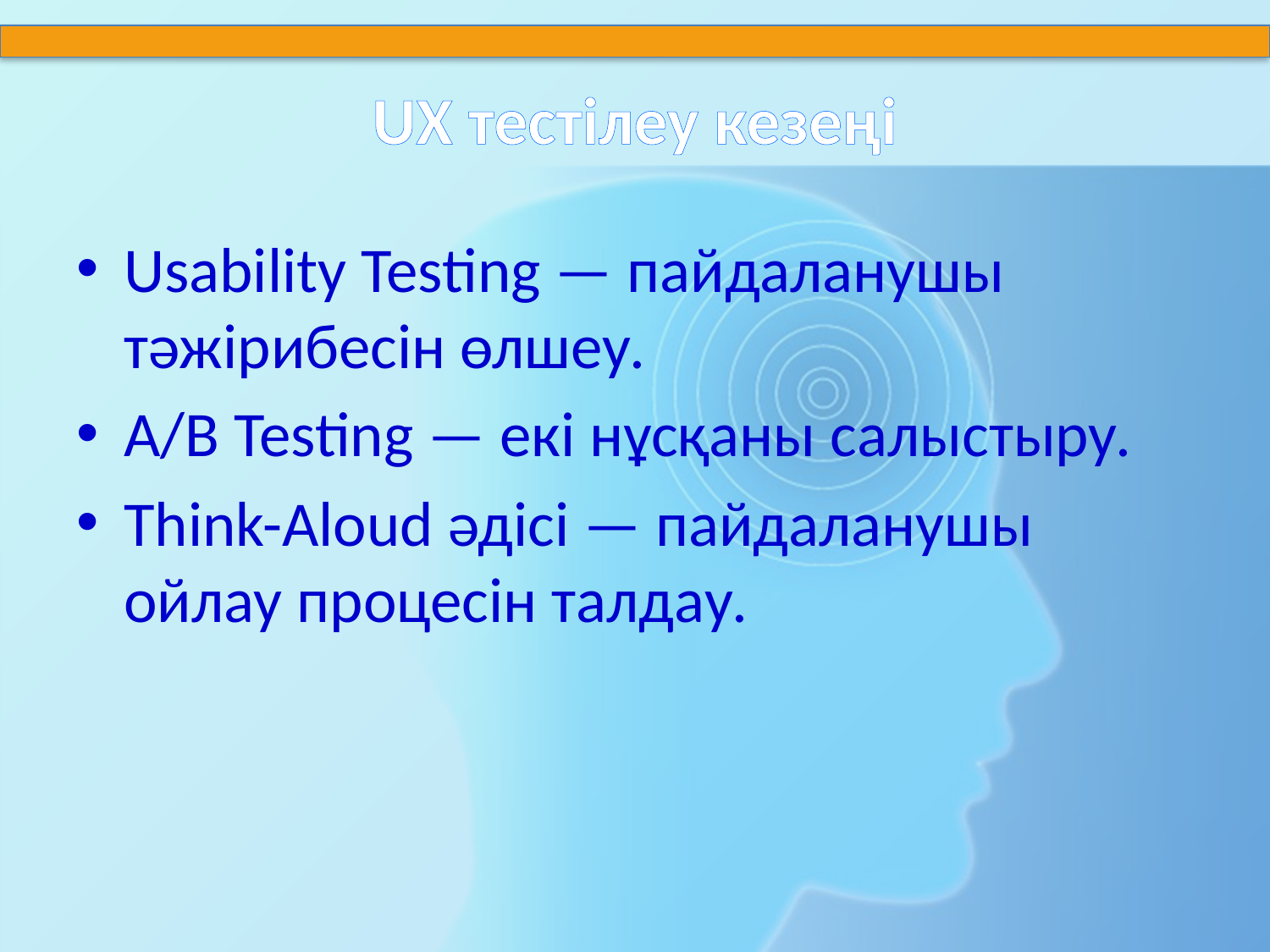

# UX тестілеу кезеңі
Usability Testing — пайдаланушы тәжірибесін өлшеу.
A/B Testing — екі нұсқаны салыстыру.
Think-Aloud әдісі — пайдаланушы ойлау процесін талдау.